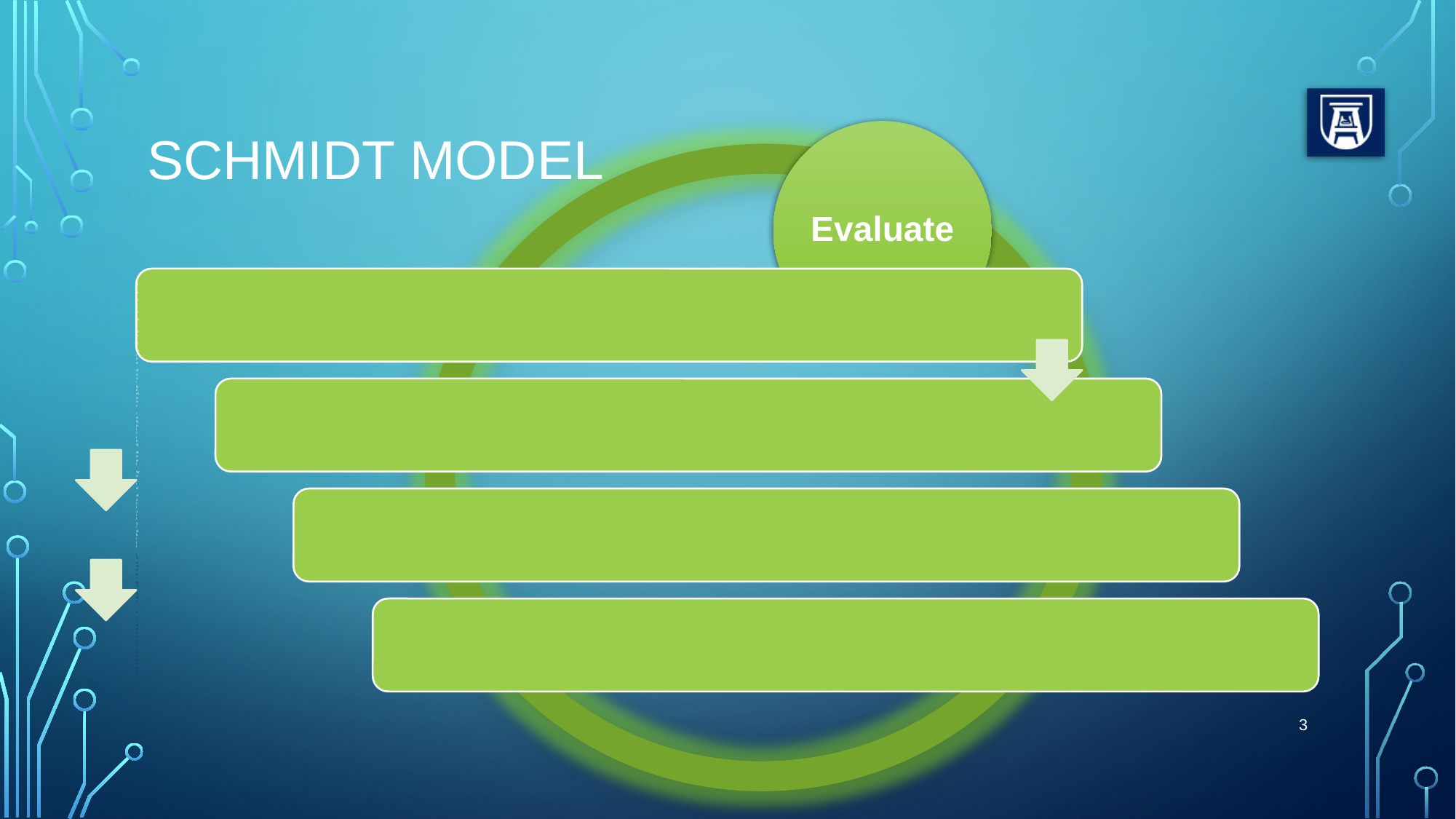

# Schmidt model

Evaluate

Concept “Issue” (Gains from Trade)
Brainstorm: Determine Assignment requiring Real World Activity/Skill (Campaign Ads, Financial Stmts)
3